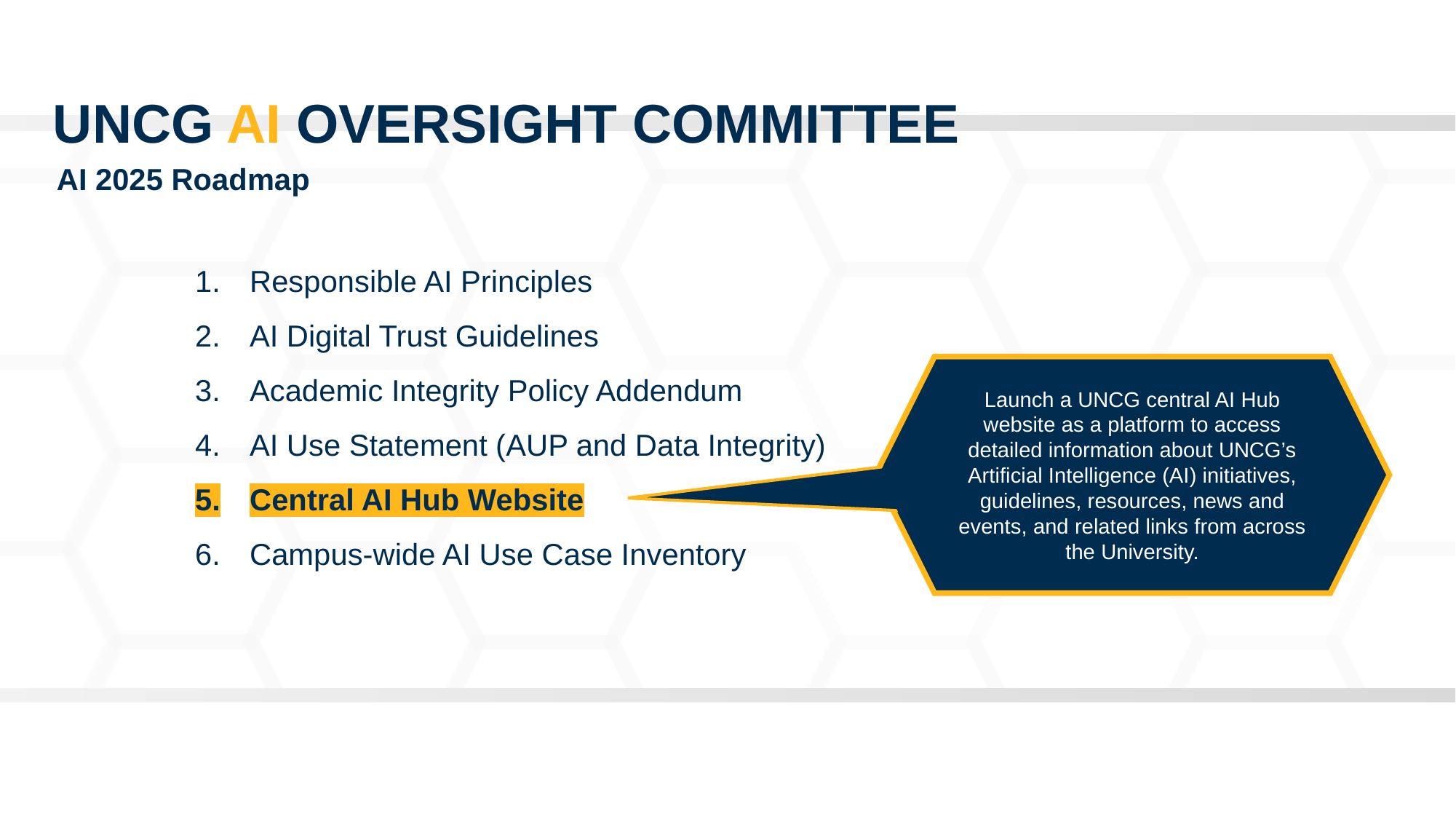

UNCG AI OVERSIGHT COMMITTEE

AI 2025 Roadmap

Responsible AI Principles
AI Digital Trust Guidelines
Academic Integrity Policy Addendum
AI Use Statement (AUP and Data Integrity)
Central AI Hub Website
Campus-wide AI Use Case Inventory

Launch a UNCG central AI Hub website as a platform to access detailed information about UNCG’s Artificial Intelligence (AI) initiatives, guidelines, resources, news and events, and related links from across the University.